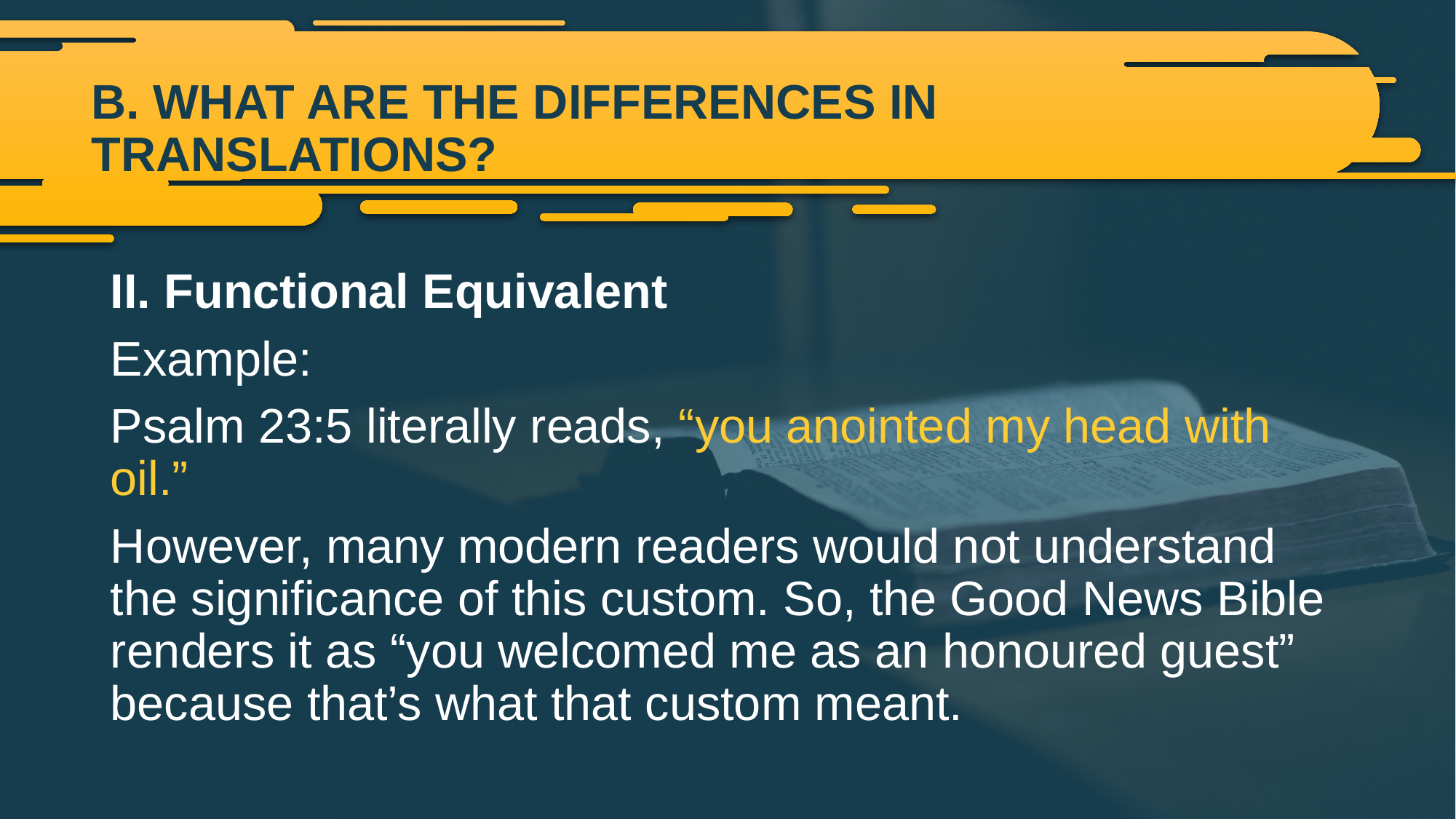

# B. WHAT ARE THE DIFFERENCES IN TRANSLATIONS?
II. Functional Equivalent
Example:
Psalm 23:5 literally reads, “you anointed my head with oil.”
However, many modern readers would not understand the significance of this custom. So, the Good News Bible renders it as “you welcomed me as an honoured guest” because that’s what that custom meant.